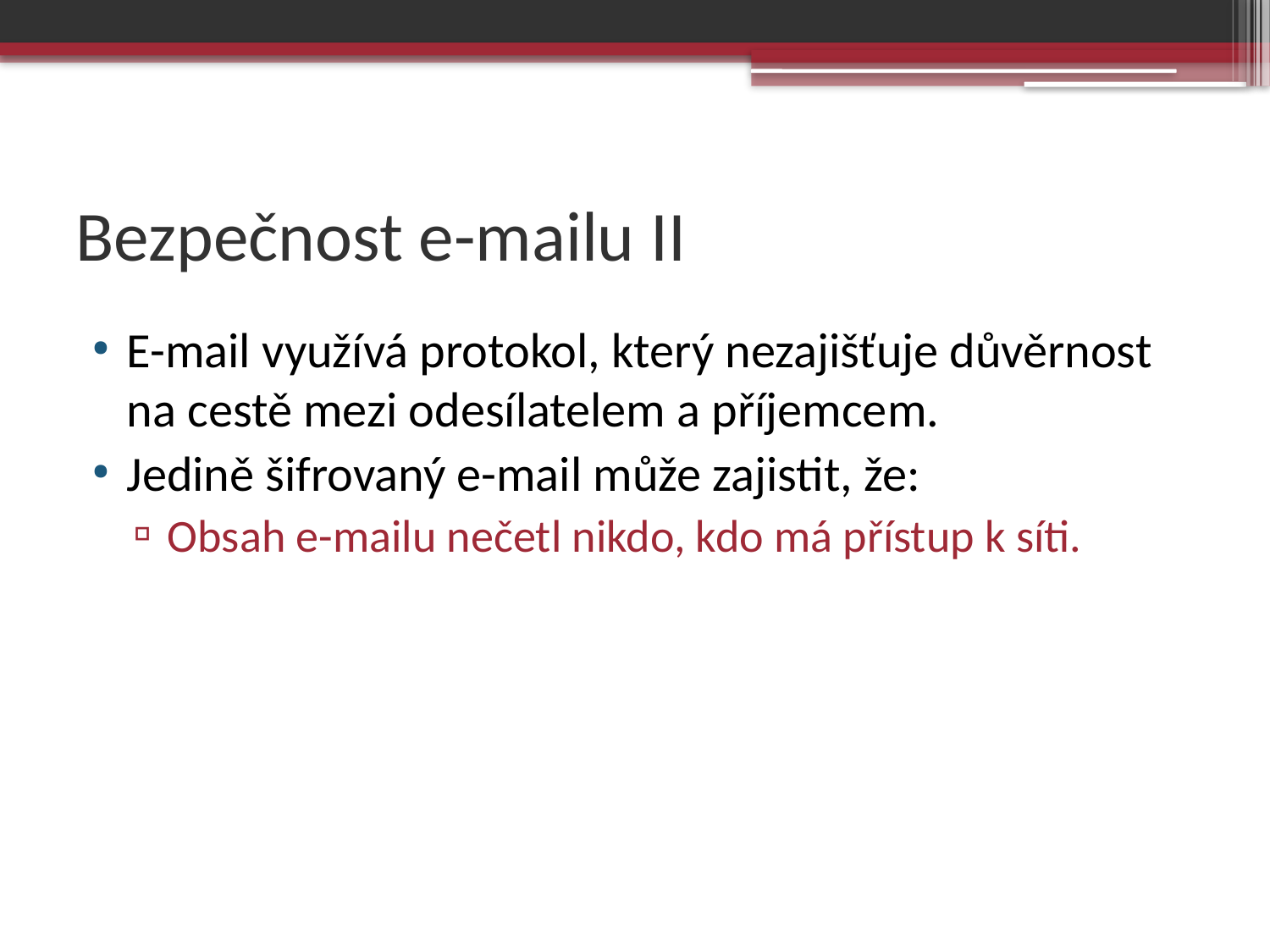

# Bezpečnost e-mailu II
E-mail využívá protokol, který nezajišťuje důvěrnost na cestě mezi odesílatelem a příjemcem.
Jedině šifrovaný e-mail může zajistit, že:
Obsah e-mailu nečetl nikdo, kdo má přístup k síti.